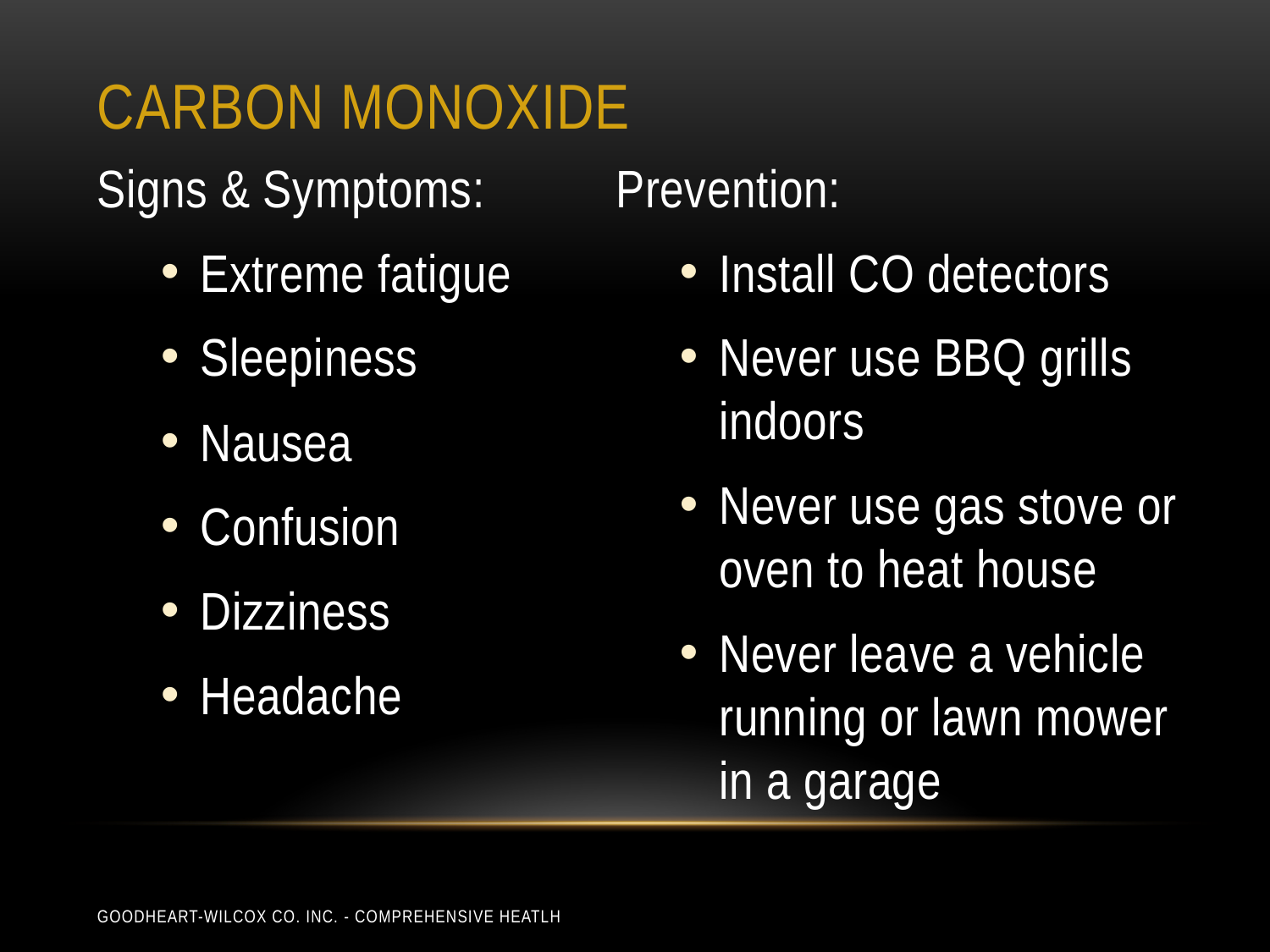

# Carbon monoxide
Signs & Symptoms:
Extreme fatigue
Sleepiness
Nausea
Confusion
Dizziness
Headache
Prevention:
Install CO detectors
Never use BBQ grills indoors
Never use gas stove or oven to heat house
Never leave a vehicle running or lawn mower in a garage
Goodheart-Wilcox Co. Inc. - Comprehensive Heatlh